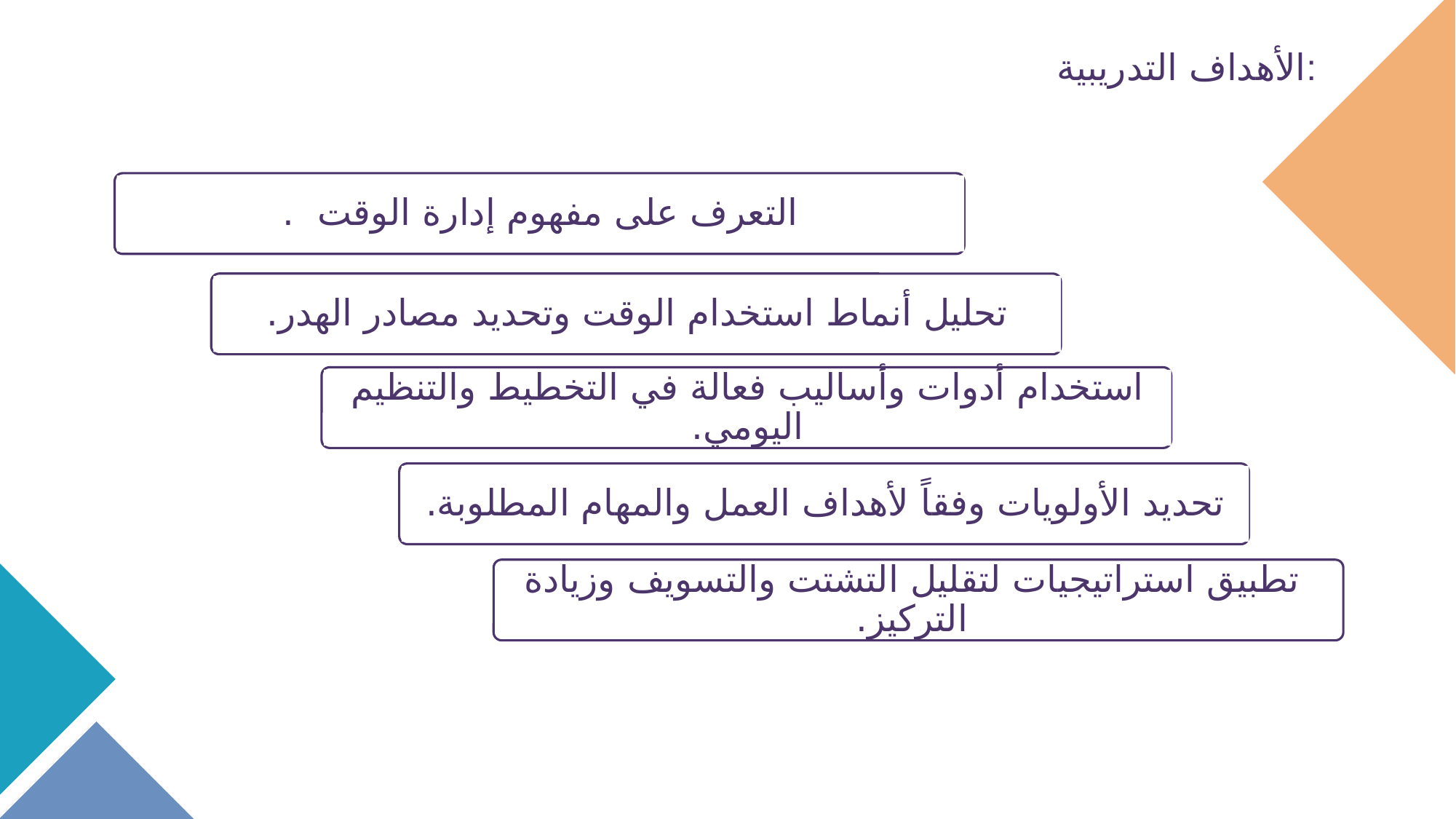

# الأهداف التدريبية:

التعرف على مفهوم إدارة الوقت  .

تحليل أنماط استخدام الوقت وتحديد مصادر الهدر.

استخدام أدوات وأساليب فعالة في التخطيط والتنظيم اليومي.

تحديد الأولويات وفقاً لأهداف العمل والمهام المطلوبة.

تطبيق استراتيجيات لتقليل التشتت والتسويف وزيادة التركيز.